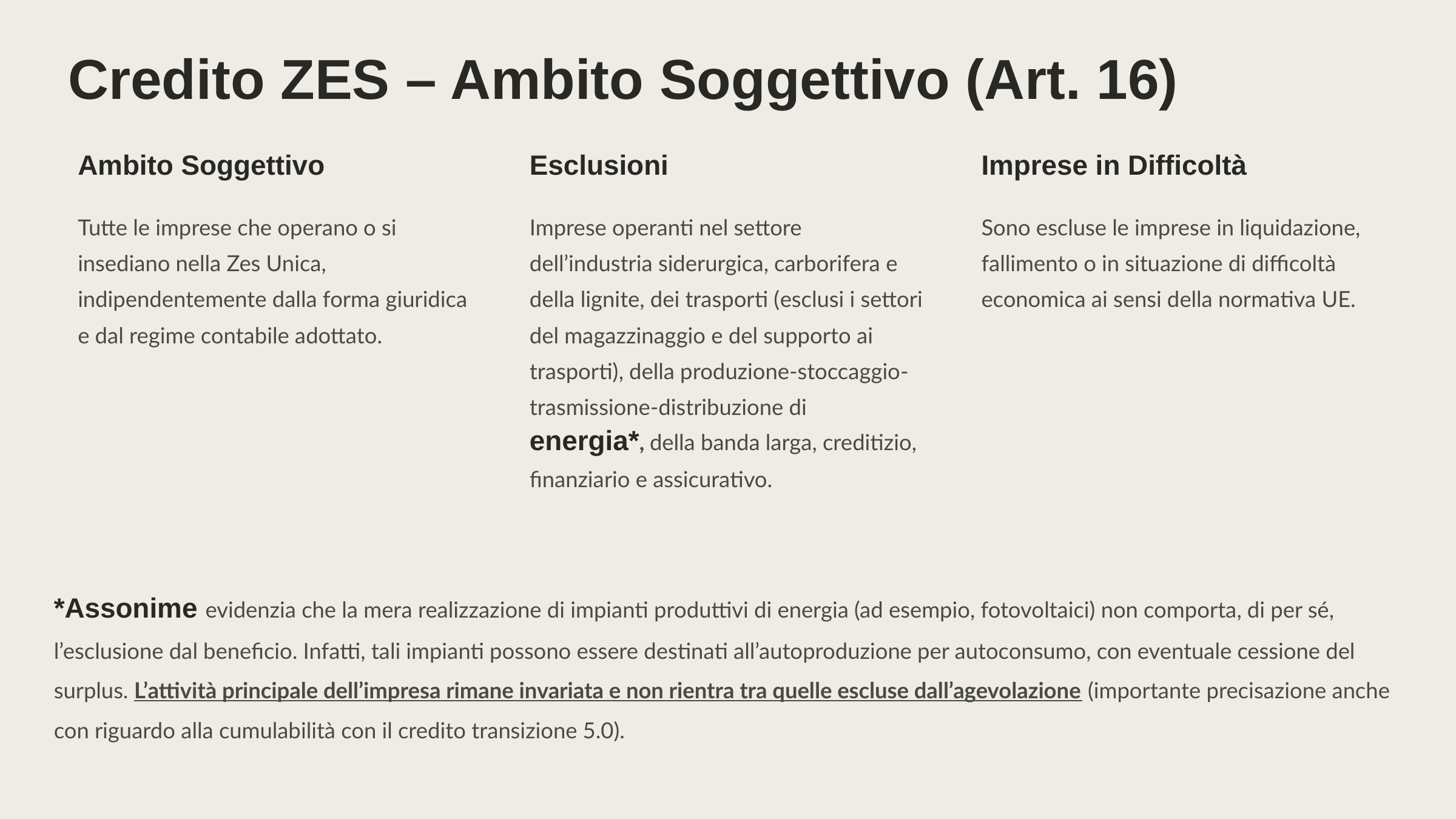

Credito ZES – Ambito Soggettivo (Art. 16)
Ambito Soggettivo
Esclusioni
Imprese in Difficoltà
Tutte le imprese che operano o si insediano nella Zes Unica, indipendentemente dalla forma giuridica e dal regime contabile adottato.
Imprese operanti nel settore dell’industria siderurgica, carborifera e della lignite, dei trasporti (esclusi i settori del magazzinaggio e del supporto ai trasporti), della produzione-stoccaggio-trasmissione-distribuzione di energia*, della banda larga, creditizio, finanziario e assicurativo.
Sono escluse le imprese in liquidazione, fallimento o in situazione di difficoltà economica ai sensi della normativa UE.
*Assonime evidenzia che la mera realizzazione di impianti produttivi di energia (ad esempio, fotovoltaici) non comporta, di per sé, l’esclusione dal beneficio. Infatti, tali impianti possono essere destinati all’autoproduzione per autoconsumo, con eventuale cessione del surplus. L’attività principale dell’impresa rimane invariata e non rientra tra quelle escluse dall’agevolazione (importante precisazione anche con riguardo alla cumulabilità con il credito transizione 5.0).